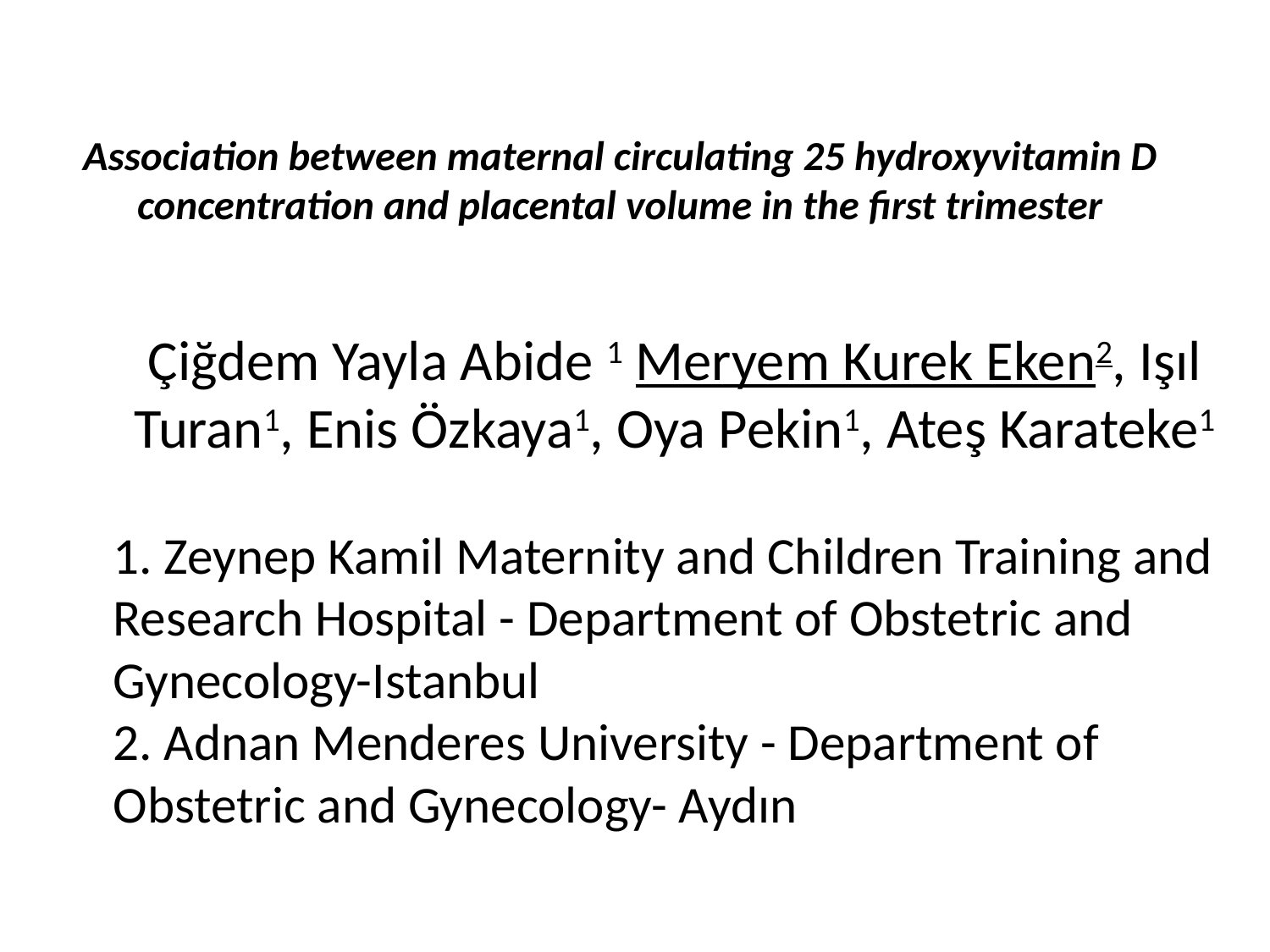

# Association between maternal circulating 25 hydroxyvitamin D concentration and placental volume in the first trimester
Çiğdem Yayla Abide 1 Meryem Kurek Eken2, Işıl Turan1, Enis Özkaya1, Oya Pekin1, Ateş Karateke1

1. Zeynep Kamil Maternity and Children Training and Research Hospital - Department of Obstetric and Gynecology-Istanbul
2. Adnan Menderes University - Department of Obstetric and Gynecology- Aydın